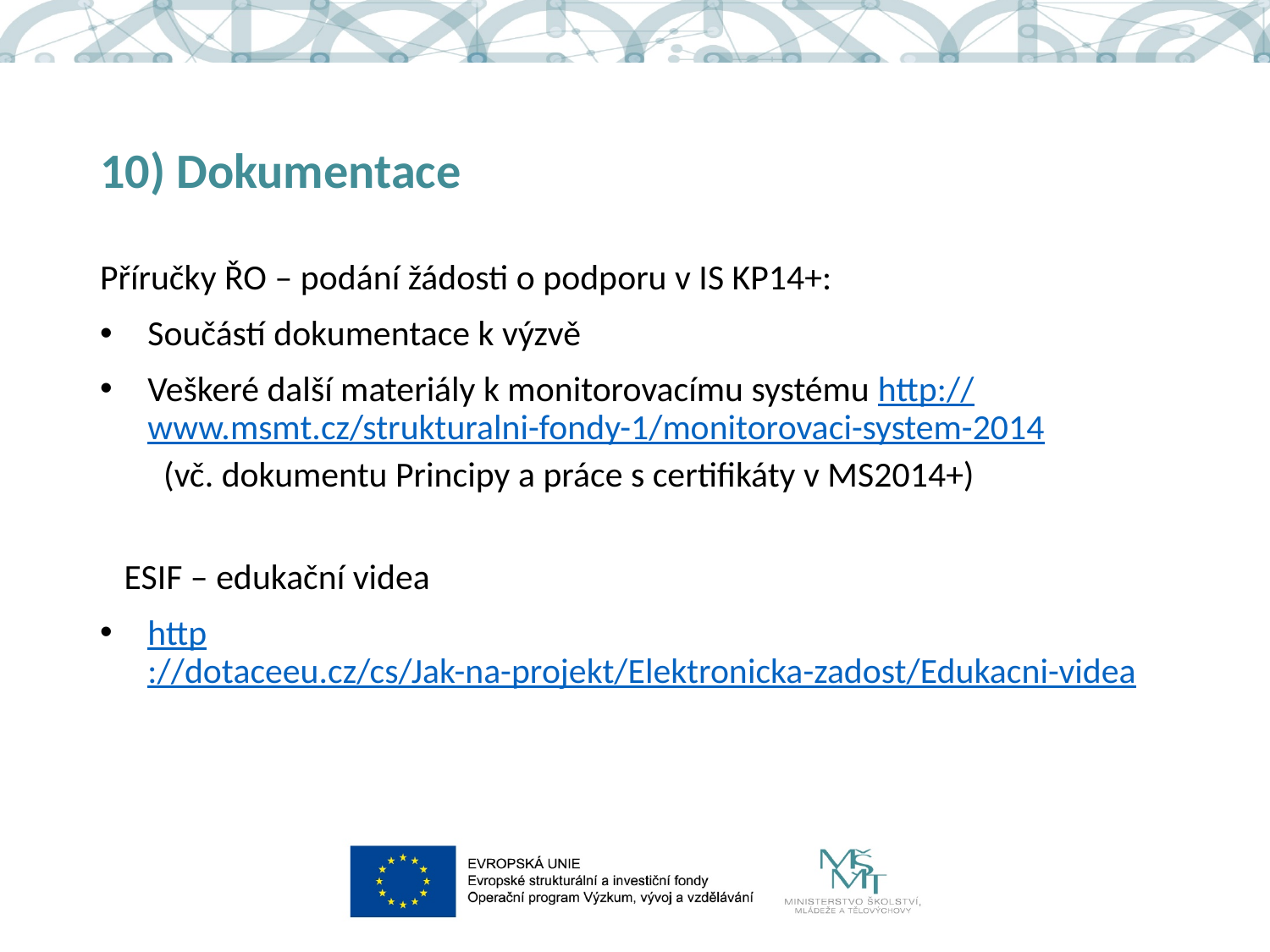

# 10) Dokumentace
Příručky ŘO – podání žádosti o podporu v IS KP14+:
Součástí dokumentace k výzvě
Veškeré další materiály k monitorovacímu systému http://www.msmt.cz/strukturalni-fondy-1/monitorovaci-system-2014
(vč. dokumentu Principy a práce s certifikáty v MS2014+)

   ESIF – edukační videa
http://dotaceeu.cz/cs/Jak-na-projekt/Elektronicka-zadost/Edukacni-videa